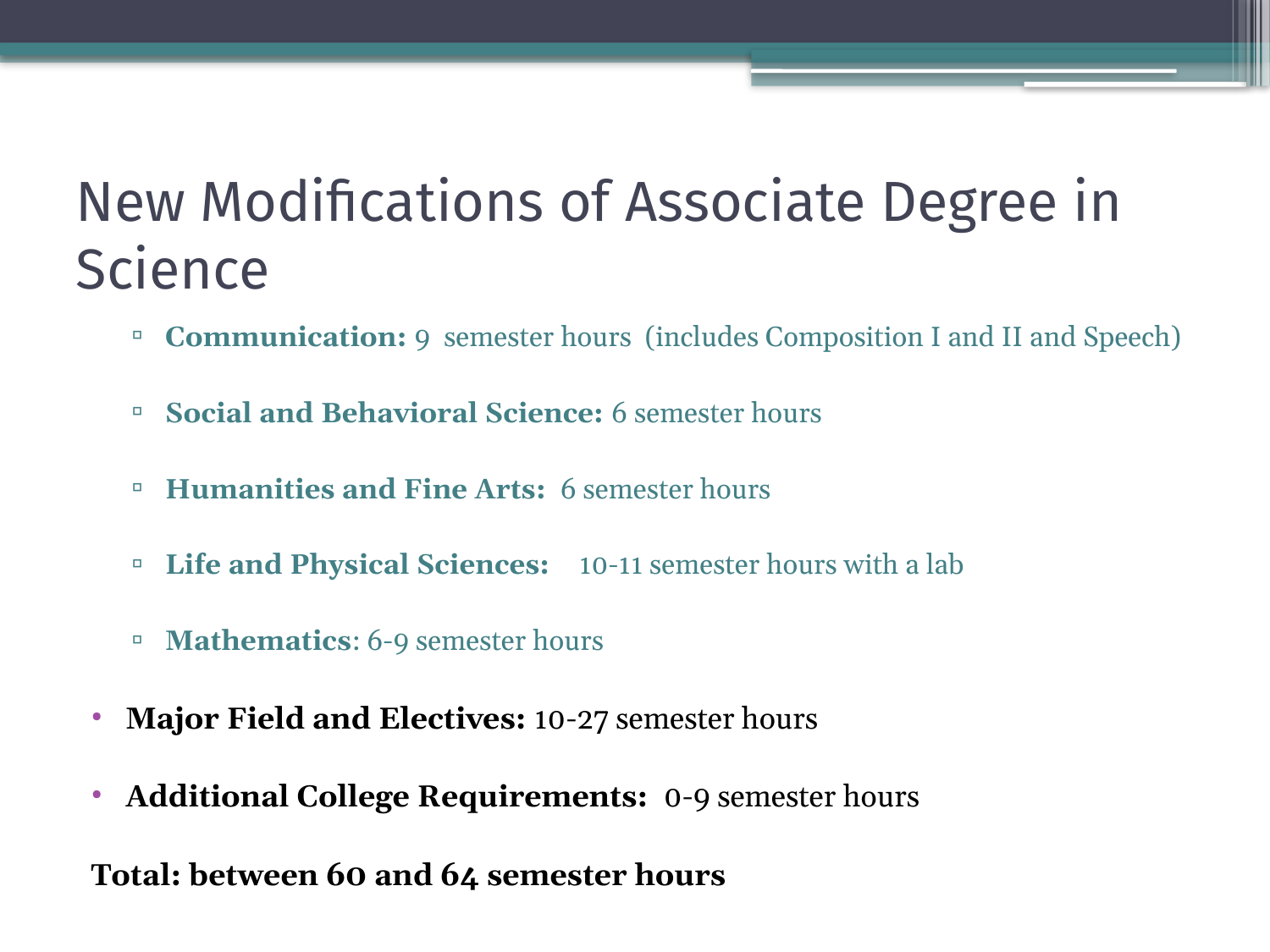

# New Modifications of Associate Degree in Science
Communication: 9  semester hours  (includes Composition I and II and Speech)

Social and Behavioral Science: 6 semester hours

Humanities and Fine Arts:  6 semester hours

Life and Physical Sciences:    10-11 semester hours with a lab

Mathematics: 6-9 semester hours

Major Field and Electives: 10-27 semester hours

Additional College Requirements:  0-9 semester hours

Total: between 60 and 64 semester hours